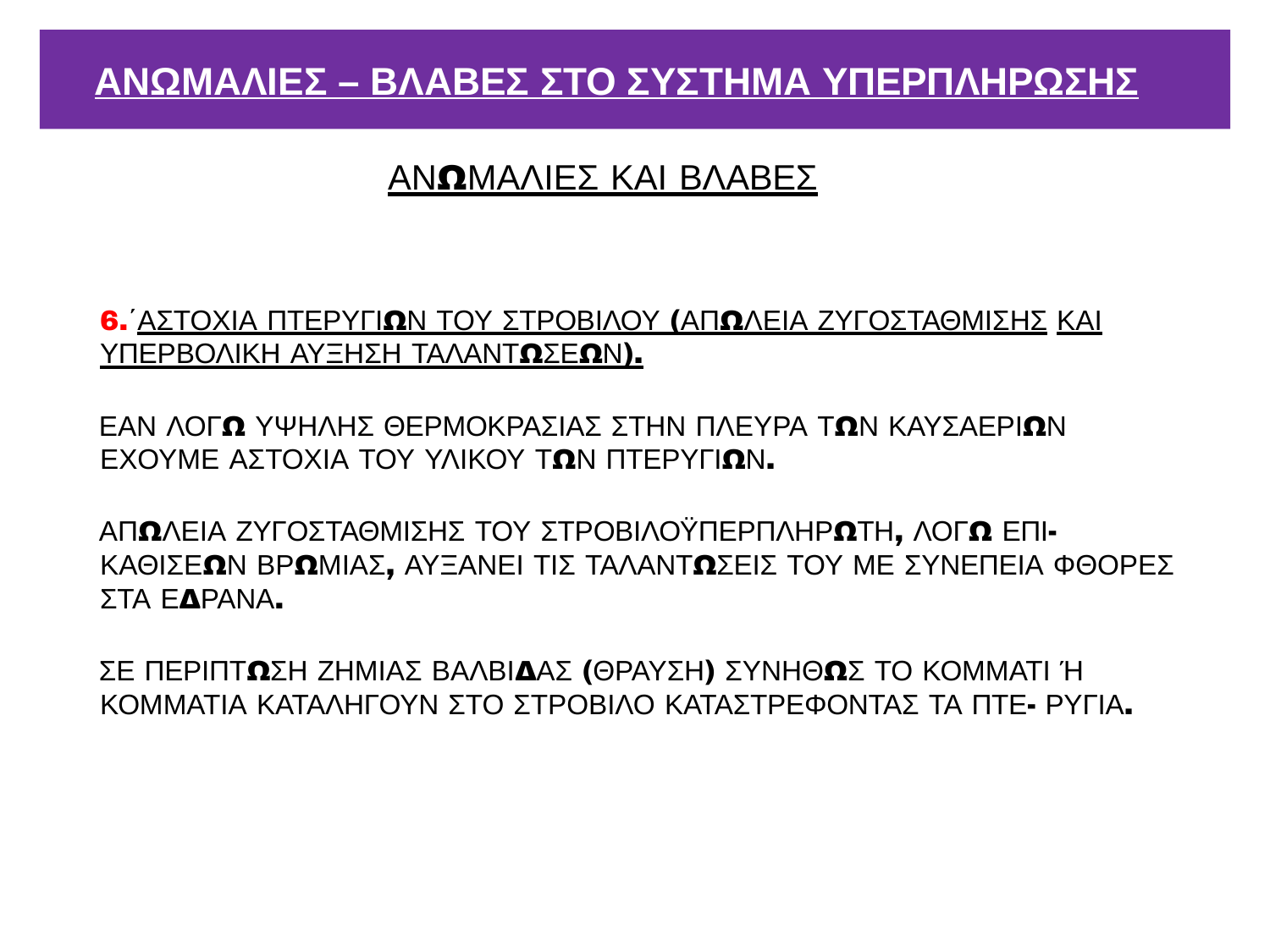

# ΑΝΩΜΑΛΙΕΣ – ΒΛΑΒΕΣ ΣΤΟ ΣΥΣΤΗΜΑ ΥΠΕΡΠΛΗΡΩΣΗΣ

ΑΝΩΜΑΛΙΕΣ ΚΑΙ ΒΛΑΒΕΣ
6.΄ΑΣΤΟΧΙΑ ΠΤΕΡΥΓΙΩΝ ΤΟΥ ΣΤΡΟΒΙΛΟΥ (ΑΠΩΛΕΙΑ ΖΥΓΟΣΤΑΘΜΙΣΗΣ ΚΑΙ ΥΠΕΡΒΟΛΙΚΗ ΑΥΞΗΣΗ ΤΑΛΑΝΤΩΣΕΩΝ).

ΕΑΝ ΛΟΓΩ ΥΨΗΛΗΣ ΘΕΡΜΟΚΡΑΣΙΑΣ ΣΤΗΝ ΠΛΕΥΡΑ ΤΩΝ ΚΑΥΣΑΕΡΙΩΝ ΕΧΟΥΜΕ ΑΣΤΟΧΙΑ ΤΟΥ ΥΛΙΚΟΥ ΤΩΝ ΠΤΕΡΥΓΙΩΝ.

ΑΠΩΛΕΙΑ ΖΥΓΟΣΤΑΘΜΙΣΗΣ ΤΟΥ ΣΤΡΟΒΙΛΟΫΠΕΡΠΛΗΡΩΤΗ, ΛΟΓΩ ΕΠΙ- ΚΑΘΙΣΕΩΝ ΒΡΩΜΙΑΣ, ΑΥΞΑΝΕΙ ΤΙΣ ΤΑΛΑΝΤΩΣΕΙΣ ΤΟΥ ΜΕ ΣΥΝΕΠΕΙΑ ΦΘΟΡΕΣ ΣΤΑ ΕΔΡΑΝΑ.

ΣΕ ΠΕΡΙΠΤΩΣΗ ΖΗΜΙΑΣ ΒΑΛΒΙΔΑΣ (ΘΡΑΥΣΗ) ΣΥΝΗΘΩΣ ΤΟ ΚΟΜΜΑΤΙ Ή ΚΟΜΜΑΤΙΑ ΚΑΤΑΛΗΓΟΥΝ ΣΤΟ ΣΤΡΟΒΙΛΟ ΚΑΤΑΣΤΡΕΦΟΝΤΑΣ ΤΑ ΠΤΕ- ΡΥΓΙΑ.